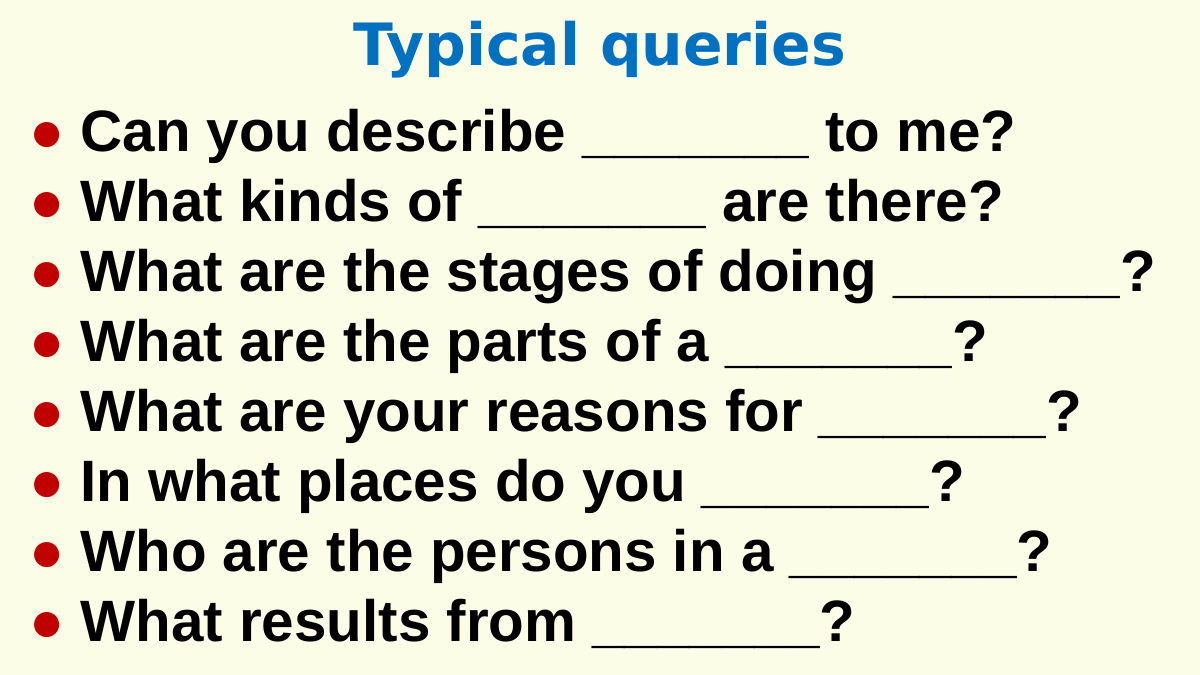

Typical queries
● Can you describe _______ to me?
● What kinds of _______ are there?
● What are the stages of doing _______?
● What are the parts of a _______?
● What are your reasons for _______?
● In what places do you _______?
● Who are the persons in a _______?
● What results from _______?